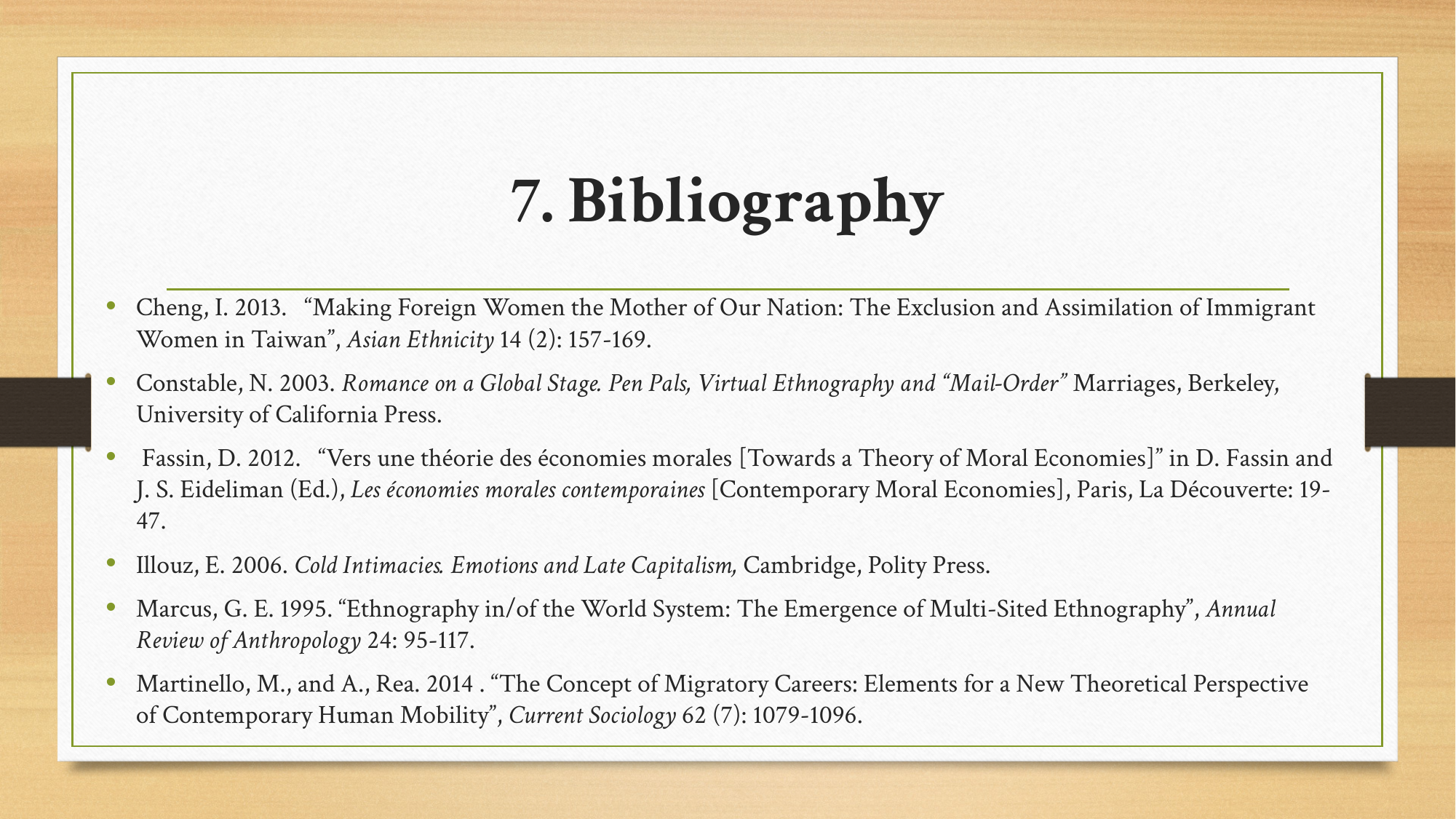

# 7. Bibliography

Cheng, I. 2013.   “Making Foreign Women the Mother of Our Nation: The Exclusion and Assimilation of Immigrant Women in Taiwan”, Asian Ethnicity 14 (2): 157-169.
Constable, N. 2003. Romance on a Global Stage. Pen Pals, Virtual Ethnography and “Mail-Order” Marriages, Berkeley, University of California Press.
 Fassin, D. 2012.   “Vers une théorie des économies morales [Towards a Theory of Moral Economies]” in D. Fassin and J. S. Eideliman (Ed.), Les économies morales contemporaines [Contemporary Moral Economies], Paris, La Découverte: 19-47.
Illouz, E. 2006. Cold Intimacies. Emotions and Late Capitalism, Cambridge, Polity Press.
Marcus, G. E. 1995. “Ethnography in/of the World System: The Emergence of Multi-Sited Ethnography”, Annual Review of Anthropology 24: 95-117.
Martinello, M., and A., Rea. 2014 . “The Concept of Migratory Careers: Elements for a New Theoretical Perspective of Contemporary Human Mobility”, Current Sociology 62 (7): 1079-1096.